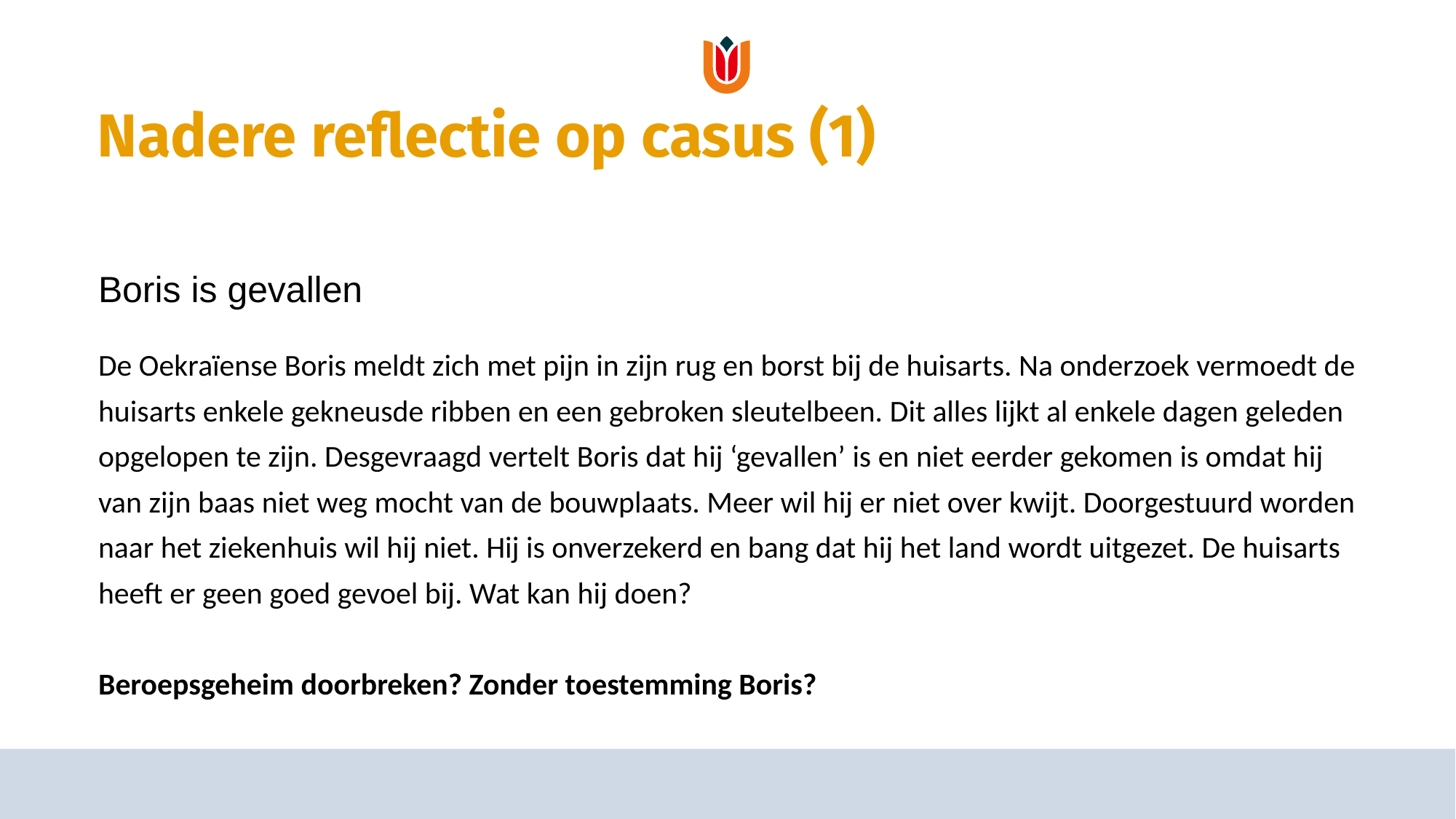

# Nadere reflectie op casus (1)
Boris is gevallen
De Oekraïense Boris meldt zich met pijn in zijn rug en borst bij de huisarts. Na onderzoek vermoedt de huisarts enkele gekneusde ribben en een gebroken sleutelbeen. Dit alles lijkt al enkele dagen geleden opgelopen te zijn. Desgevraagd vertelt Boris dat hij ‘gevallen’ is en niet eerder gekomen is omdat hij van zijn baas niet weg mocht van de bouwplaats. Meer wil hij er niet over kwijt. Doorgestuurd worden naar het ziekenhuis wil hij niet. Hij is onverzekerd en bang dat hij het land wordt uitgezet. De huisarts heeft er geen goed gevoel bij. Wat kan hij doen?

Beroepsgeheim doorbreken? Zonder toestemming Boris?